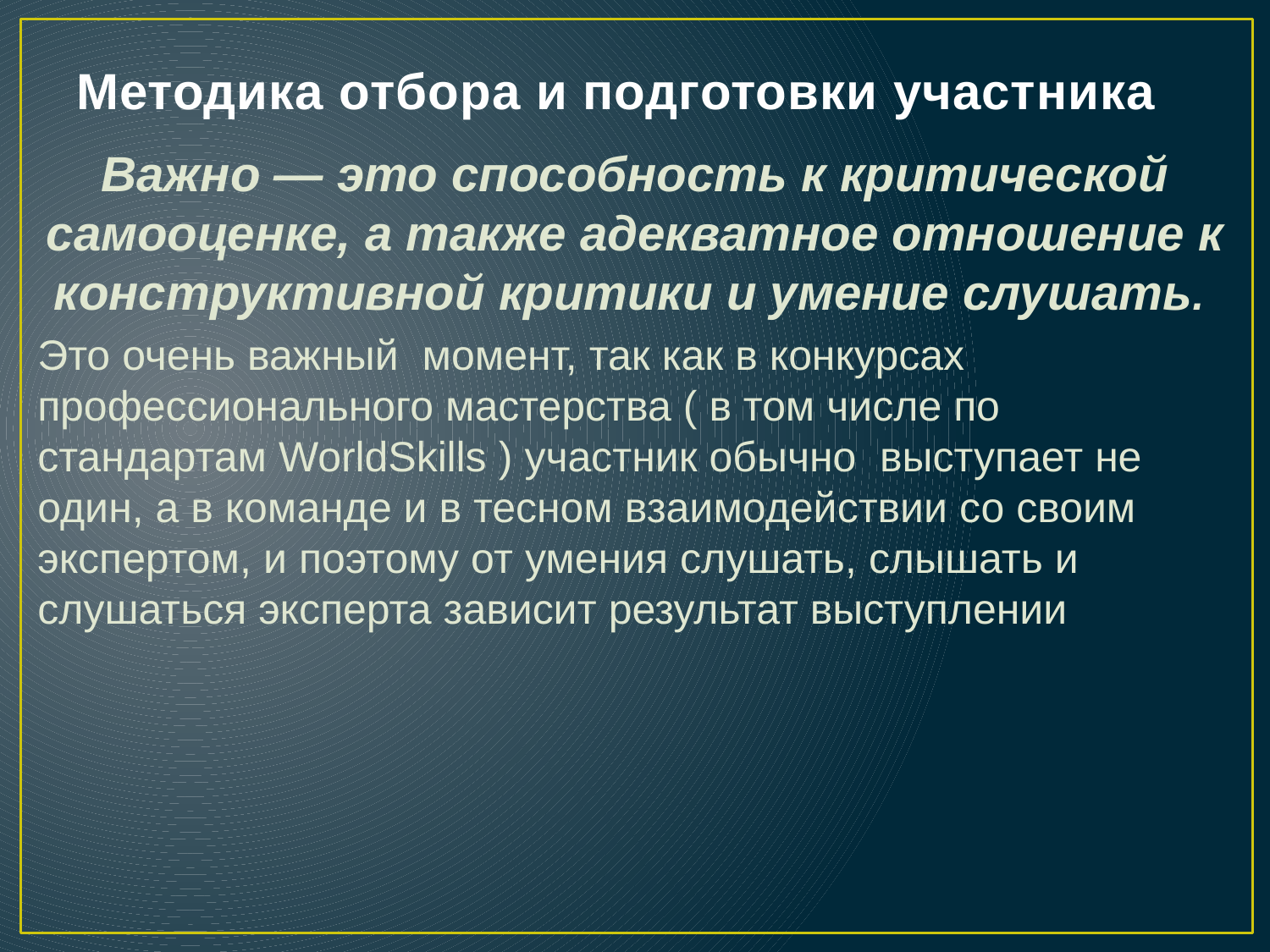

# Методика отбора и подготовки участника
Важно — это способность к критической самооценке, а также адекватное отношение к конструктивной критики и умение слушать.
Это очень важный  момент, так как в конкурсах профессионального мастерства ( в том числе по стандартам WorldSkills ) участник обычно  выступает не один, а в команде и в тесном взаимодействии со своим экспертом, и поэтому от умения слушать, слышать и слушаться эксперта зависит результат выступлении